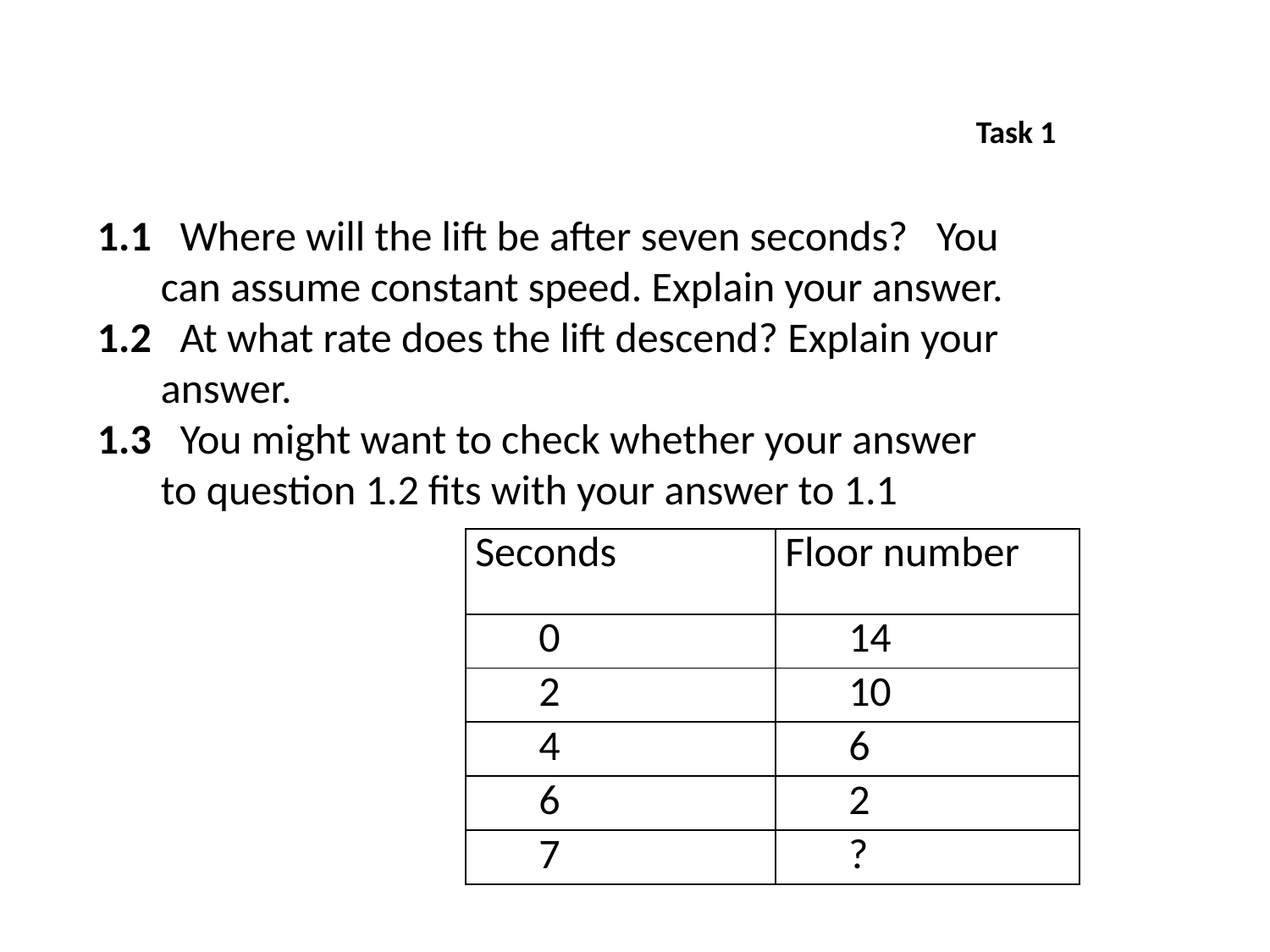

Task 1

1.1   Where will the lift be after seven seconds?   You  	can assume constant speed. Explain your answer.
1.2   At what rate does the lift descend? Explain your 	answer.
1.3   You might want to check whether your answer 	to question 1.2 fits with your answer to 1.1

| Seconds | Floor number |
| --- | --- |
| 0 | 14 |
| 2 | 10 |
| 4 | 6 |
| 6 | 2 |
| 7 | ? |